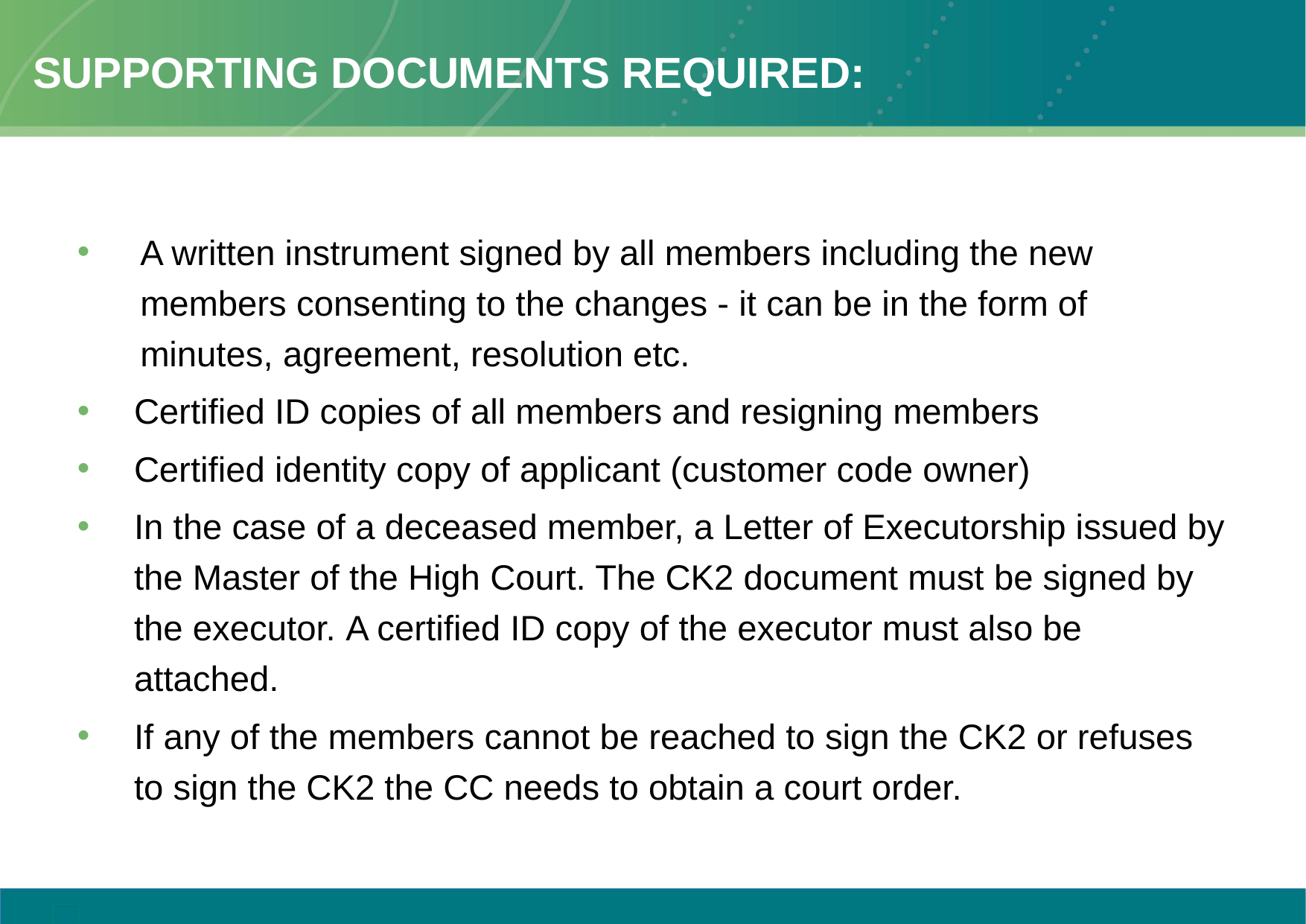

# Supporting Documents required:
A written instrument signed by all members including the new members consenting to the changes - it can be in the form of minutes, agreement, resolution etc.
Certified ID copies of all members and resigning members
Certified identity copy of applicant (customer code owner)
In the case of a deceased member, a Letter of Executorship issued by the Master of the High Court. The CK2 document must be signed by the executor. A certified ID copy of the executor must also be attached.
If any of the members cannot be reached to sign the CK2 or refuses to sign the CK2 the CC needs to obtain a court order.